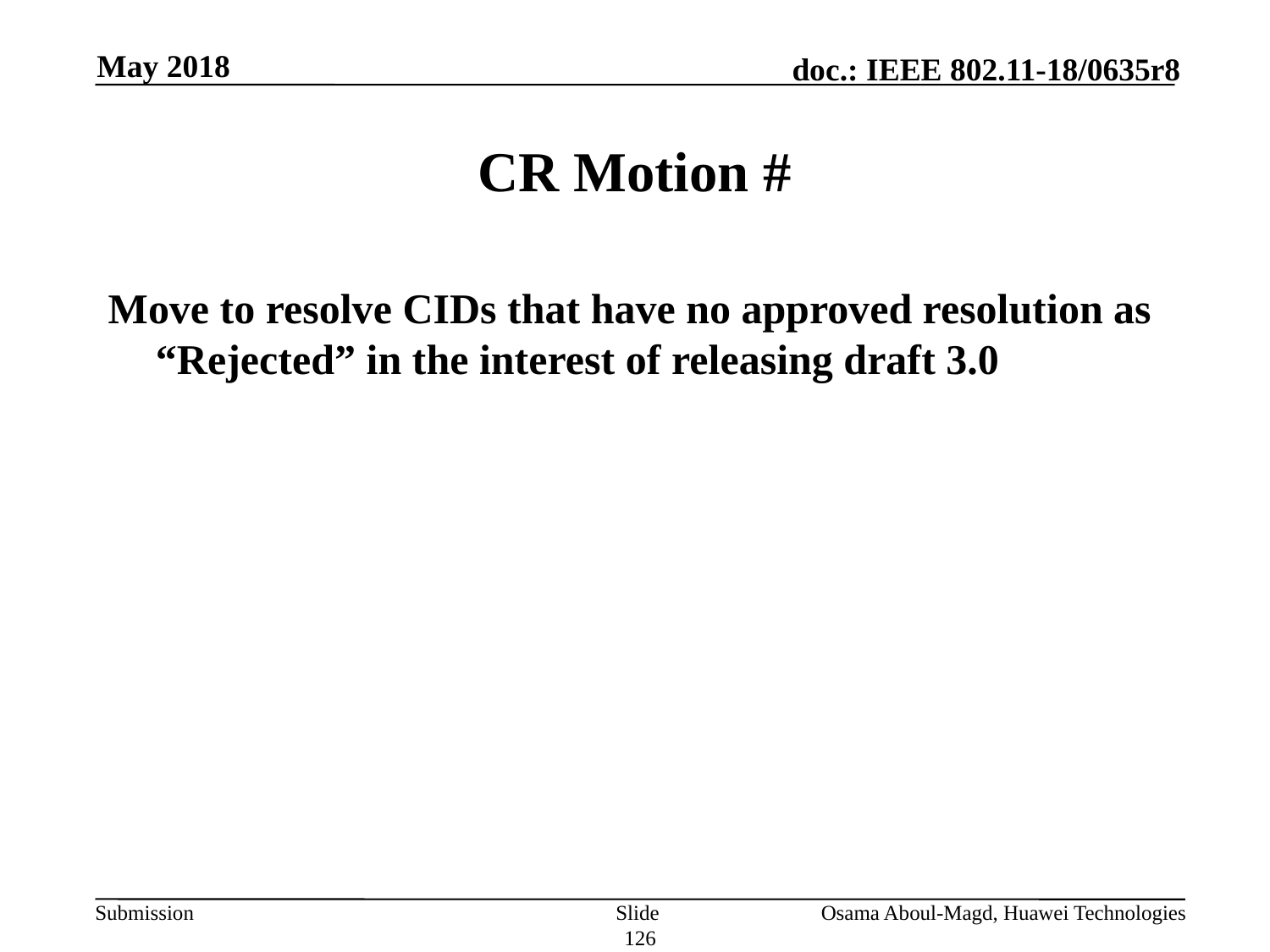

May 2018
# CR Motion #
Move to resolve CIDs that have no approved resolution as “Rejected” in the interest of releasing draft 3.0

Slide 126
Osama Aboul-Magd, Huawei Technologies